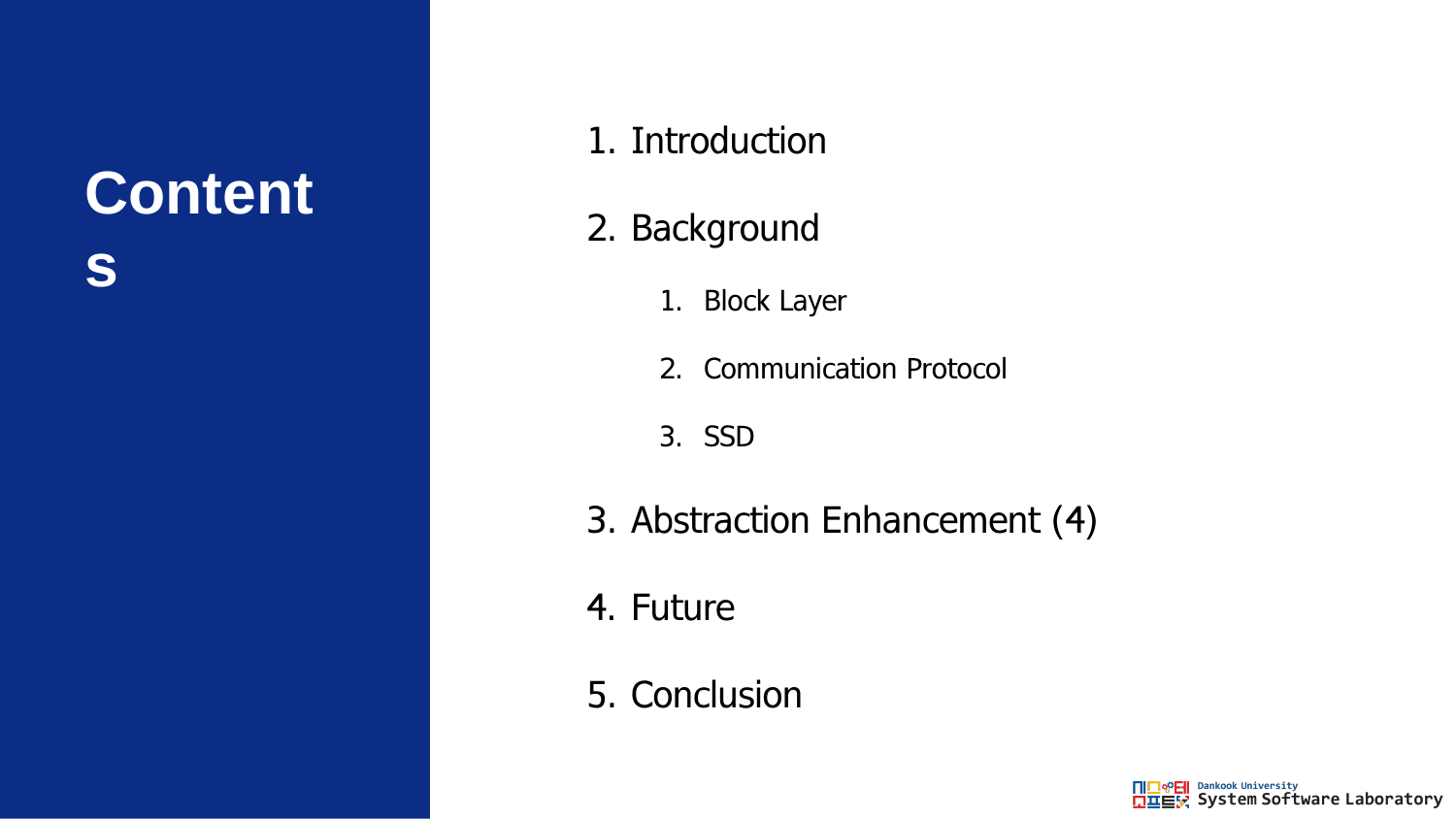

Introduction
Background
Block Layer
Communication Protocol
SSD
Abstraction Enhancement (4)
Future
Conclusion